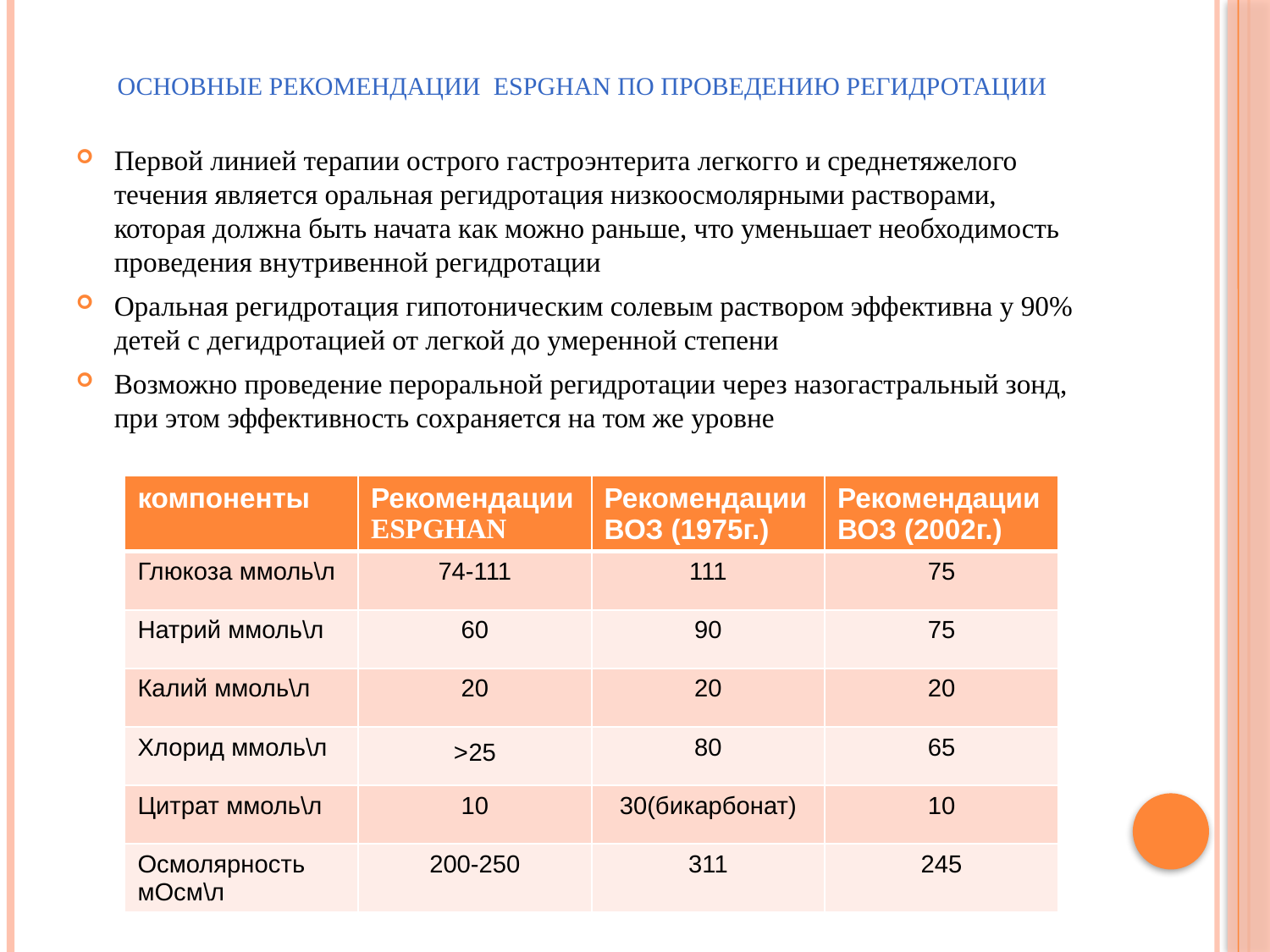

# Основные рекомендации  ESPGHAN по проведению регидротации
Первой линией терапии острого гастроэнтерита легкогго и среднетяжелого течения является оральная регидротация низкоосмолярными растворами, которая должна быть начата как можно раньше, что уменьшает необходимость проведения внутривенной регидротации
Оральная регидротация гипотоническим солевым раствором эффективна у 90% детей с дегидротацией от легкой до умеренной степени
Возможно проведение пероральной регидротации через назогастральный зонд, при этом эффективность сохраняется на том же уровне
| компоненты | Рекомендации ESPGHAN | Рекомендации ВОЗ (1975г.) | Рекомендации ВОЗ (2002г.) |
| --- | --- | --- | --- |
| Глюкоза ммоль\л | 74-111 | 111 | 75 |
| Натрий ммоль\л | 60 | 90 | 75 |
| Калий ммоль\л | 20 | 20 | 20 |
| Хлорид ммоль\л | >25 | 80 | 65 |
| Цитрат ммоль\л | 10 | 30(бикарбонат) | 10 |
| Осмолярность мОсм\л | 200-250 | 311 | 245 |